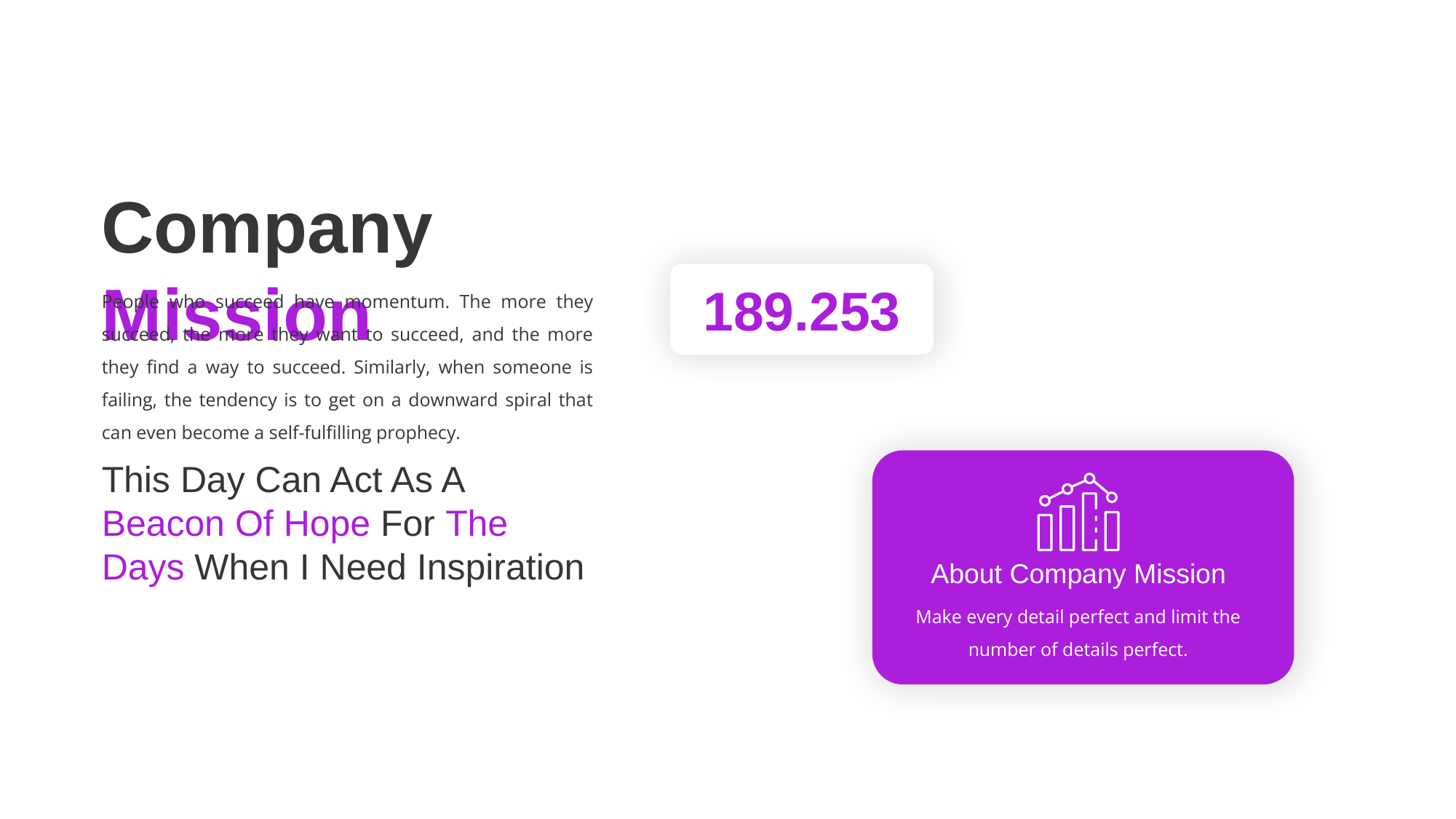

Company Mission

189.253
People who succeed have momentum. The more they succeed, the more they want to succeed, and the more they find a way to succeed. Similarly, when someone is failing, the tendency is to get on a downward spiral that can even become a self-fulfilling prophecy.
This Day Can Act As A Beacon Of Hope For The Days When I Need Inspiration

About Company Mission
Make every detail perfect and limit the number of details perfect.